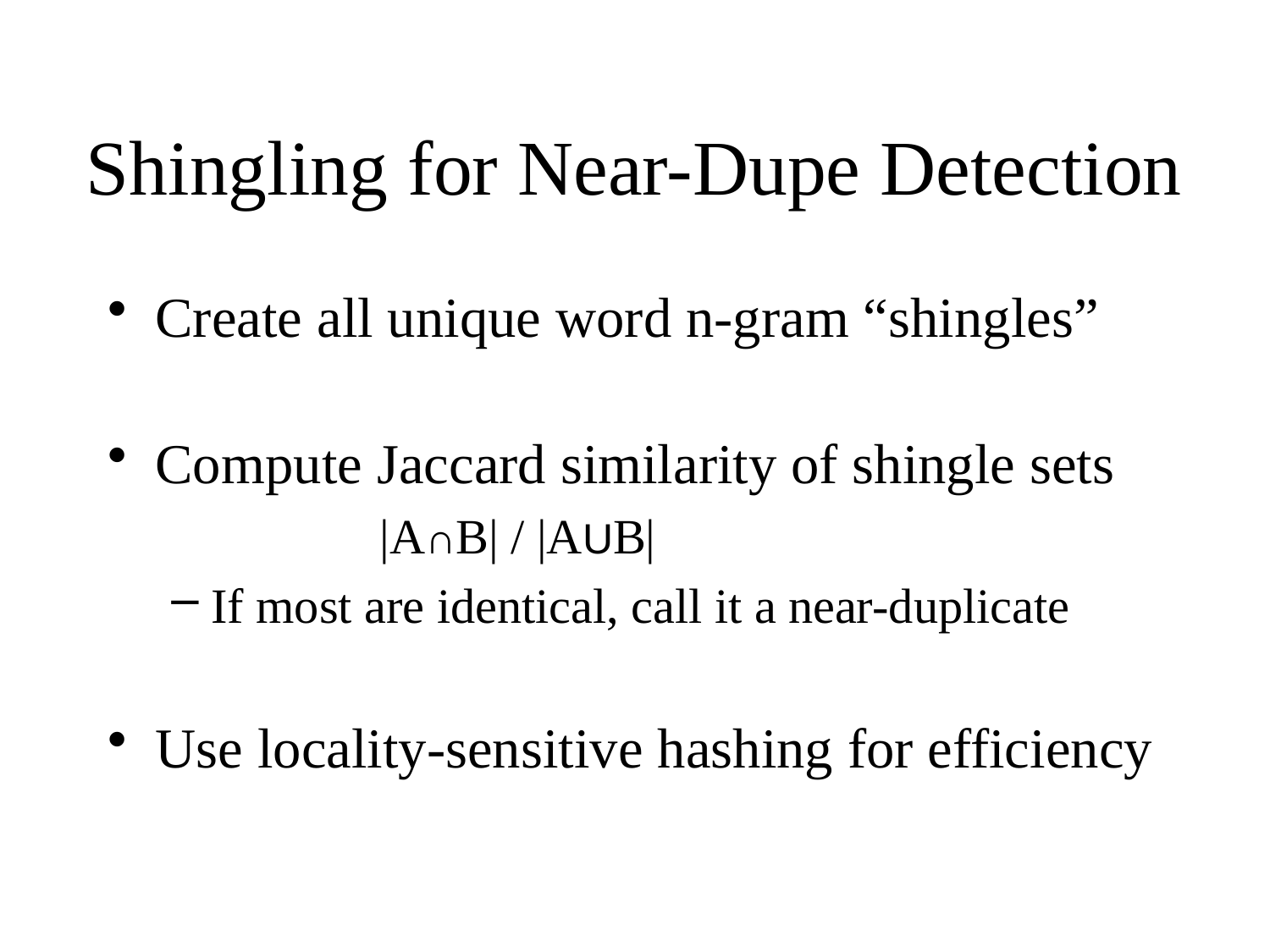

# Shingling for Near-Dupe Detection
Create all unique word n-gram “shingles”

Compute Jaccard similarity of shingle sets
                 |A∩B| / |AUB|
If most are identical, call it a near-duplicate

Use locality-sensitive hashing for efficiency